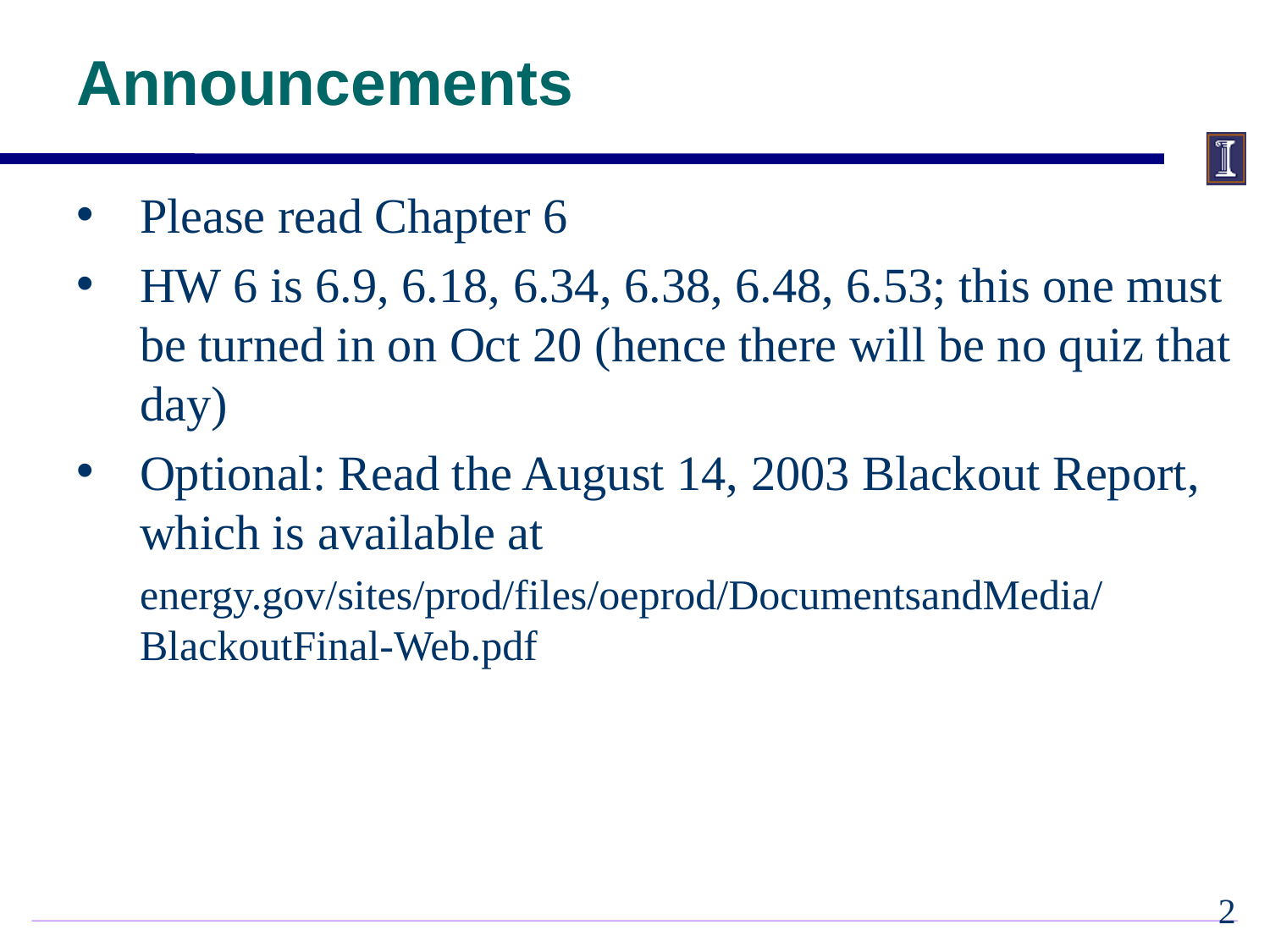

# Announcements
Please read Chapter 6
HW 6 is 6.9, 6.18, 6.34, 6.38, 6.48, 6.53; this one must be turned in on Oct 20 (hence there will be no quiz that day)
Optional: Read the August 14, 2003 Blackout Report, which is available at
energy.gov/sites/prod/files/oeprod/DocumentsandMedia/BlackoutFinal-Web.pdf

2